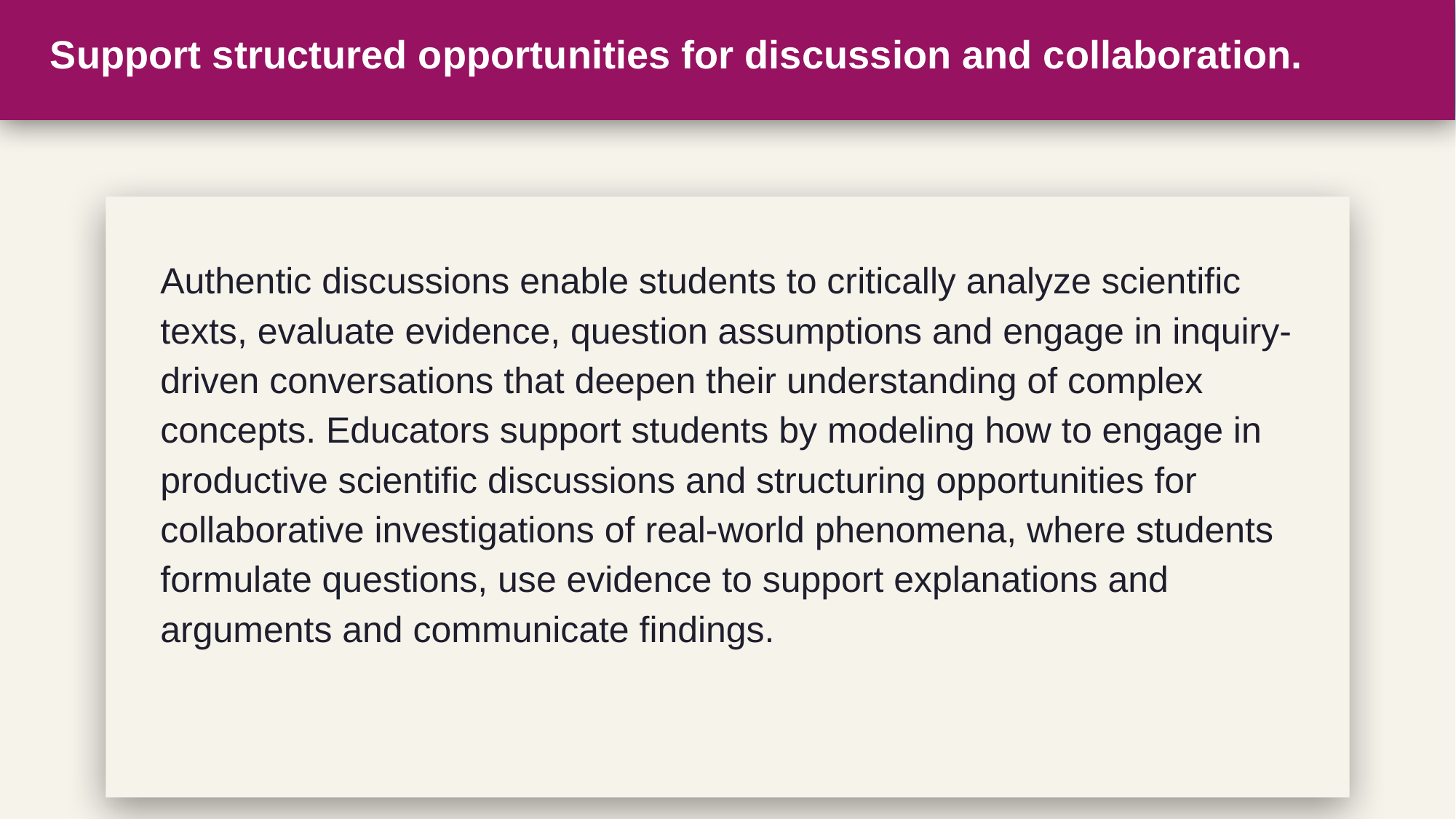

# Support structured opportunities for discussion and collaboration.
Authentic discussions enable students to critically analyze scientific texts, evaluate evidence, question assumptions and engage in inquiry-driven conversations that deepen their understanding of complex concepts. Educators support students by modeling how to engage in productive scientific discussions and structuring opportunities for collaborative investigations of real-world phenomena, where students formulate questions, use evidence to support explanations and arguments and communicate findings.